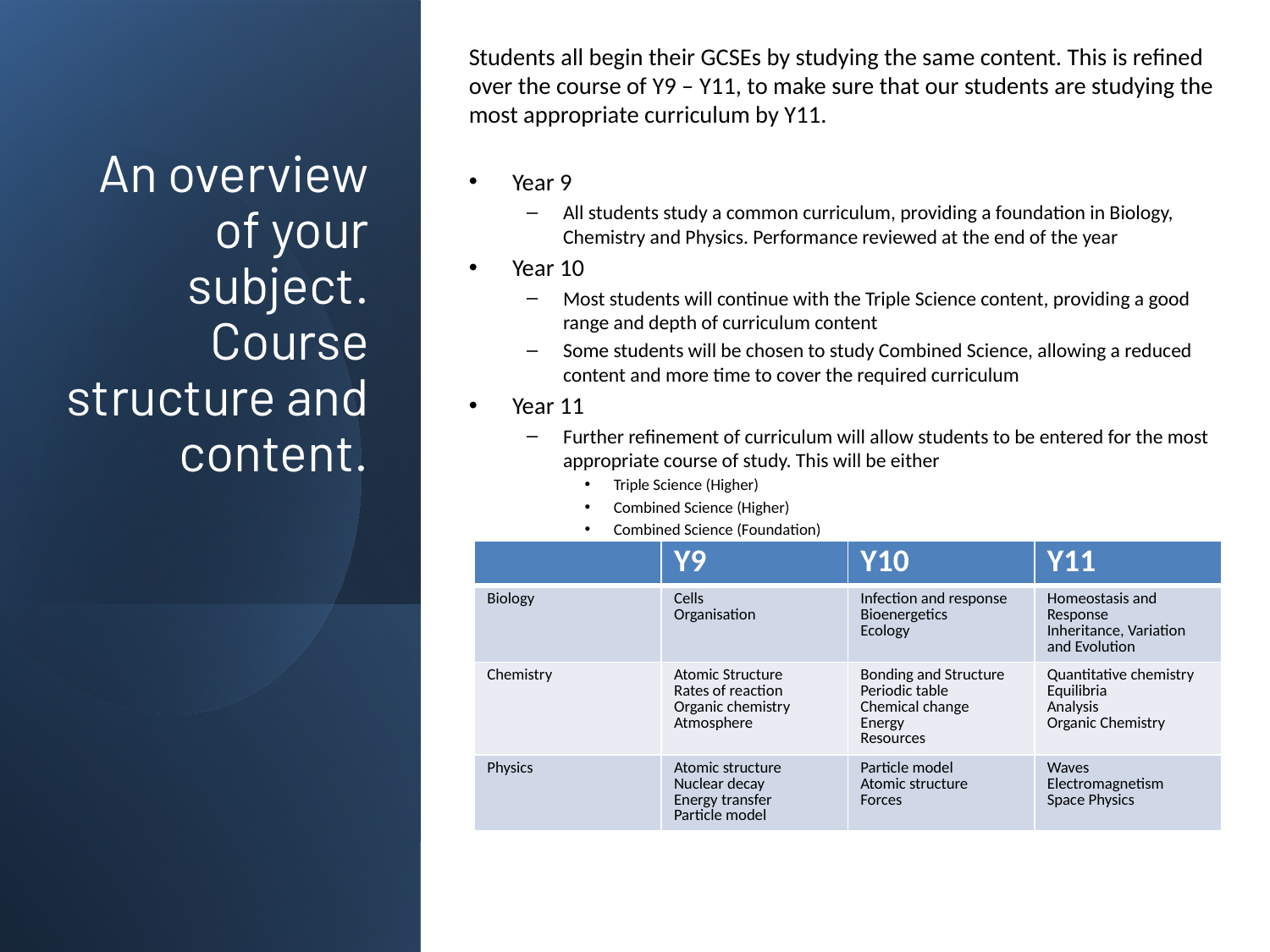

Students all begin their GCSEs by studying the same content. This is refined over the course of Y9 – Y11, to make sure that our students are studying the most appropriate curriculum by Y11.

Year 9
All students study a common curriculum, providing a foundation in Biology, Chemistry and Physics. Performance reviewed at the end of the year
Year 10
Most students will continue with the Triple Science content, providing a good range and depth of curriculum content
Some students will be chosen to study Combined Science, allowing a reduced content and more time to cover the required curriculum
Year 11
Further refinement of curriculum will allow students to be entered for the most appropriate course of study. This will be either
Triple Science (Higher)
Combined Science (Higher)
Combined Science (Foundation)

# An overview of your subject. Course structure and content.

|  | Y9 | Y10 | Y11 |
| --- | --- | --- | --- |
| Biology | Cells Organisation | Infection and response Bioenergetics Ecology | Homeostasis and Response Inheritance, Variation and Evolution |
| Chemistry | Atomic Structure Rates of reaction Organic chemistry Atmosphere | Bonding and Structure Periodic table Chemical change Energy Resources | Quantitative chemistry Equilibria Analysis Organic Chemistry |
| Physics | Atomic structure Nuclear decay Energy transfer Particle model | Particle model Atomic structure Forces | Waves Electromagnetism Space Physics |